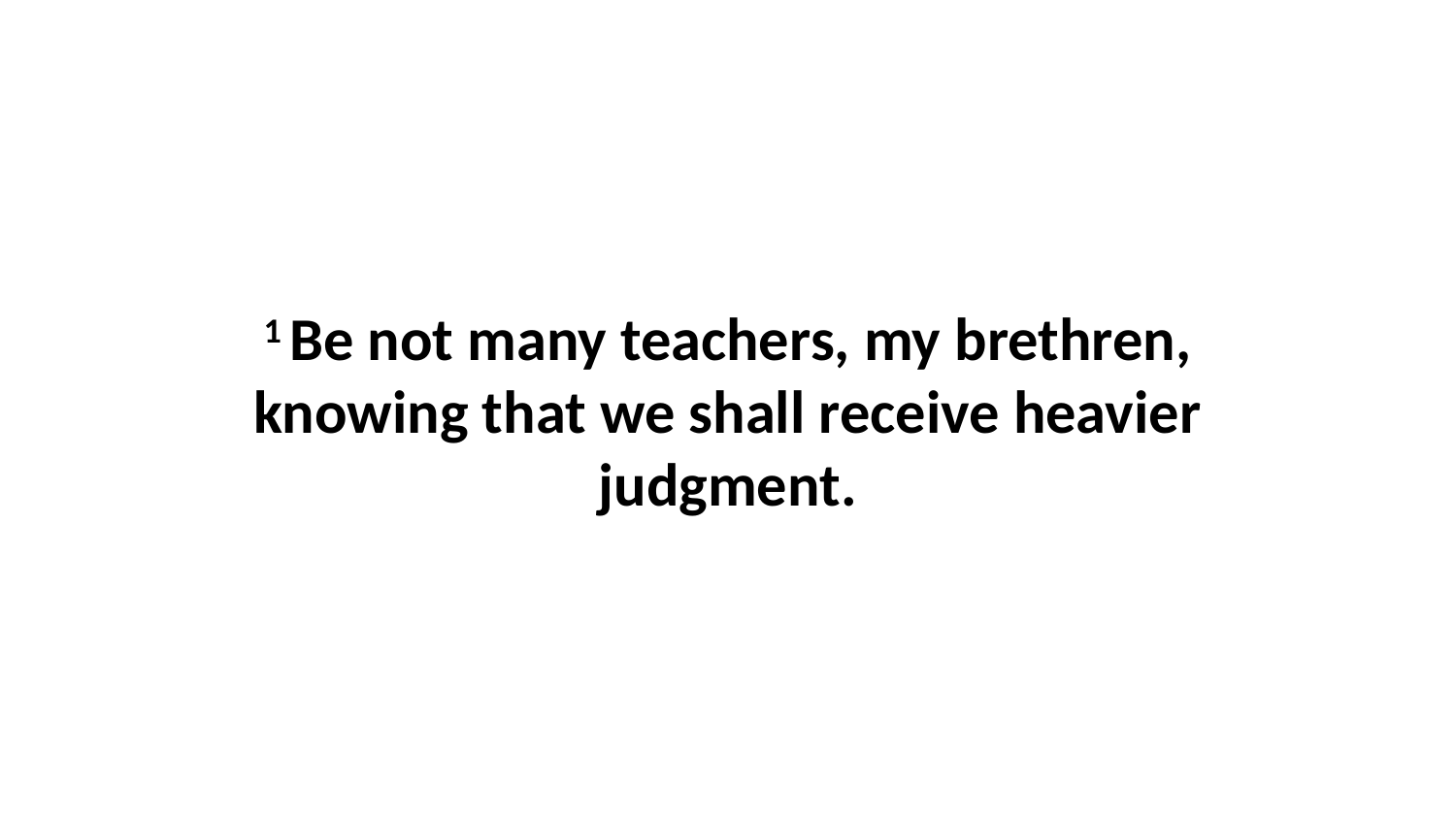

1 Be not many teachers, my brethren, knowing that we shall receive heavier judgment.